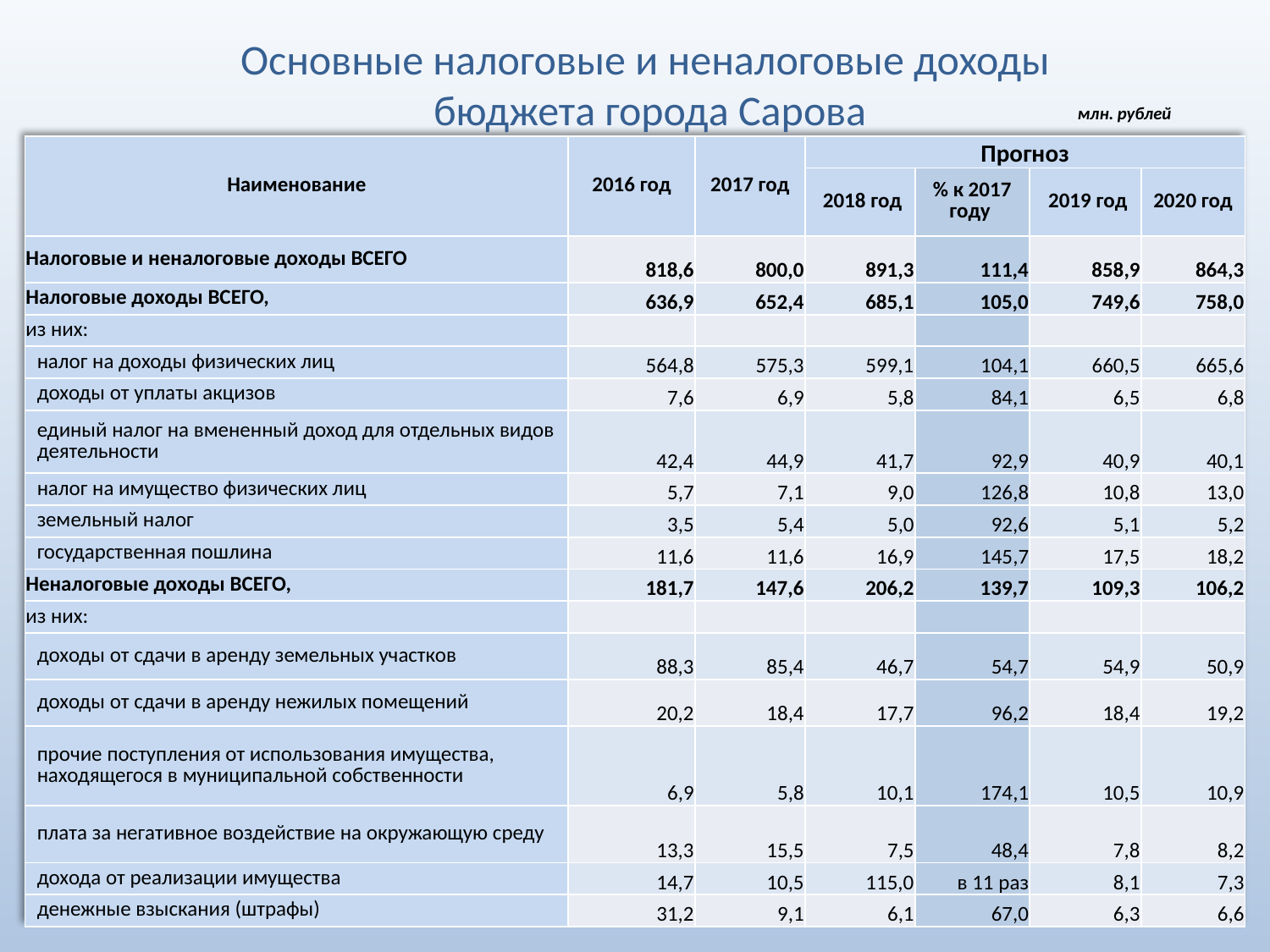

Основные налоговые и неналоговые доходы
бюджета города Сарова
млн. рублей
| Наименование | 2016 год | 2017 год | Прогноз |  |  |  |
| --- | --- | --- | --- | --- | --- | --- |
|  |  |  | 2018 год | % к 2017 году | 2019 год | 2020 год |
| Налоговые и неналоговые доходы ВСЕГО | 818,6 | 800,0 | 891,3 | 111,4 | 858,9 | 864,3 |
| Налоговые доходы ВСЕГО, | 636,9 | 652,4 | 685,1 | 105,0 | 749,6 | 758,0 |
| из них: |  |  |  |  |  |  |
| налог на доходы физических лиц | 564,8 | 575,3 | 599,1 | 104,1 | 660,5 | 665,6 |
| доходы от уплаты акцизов | 7,6 | 6,9 | 5,8 | 84,1 | 6,5 | 6,8 |
| единый налог на вмененный доход для отдельных видов деятельности | 42,4 | 44,9 | 41,7 | 92,9 | 40,9 | 40,1 |
| налог на имущество физических лиц | 5,7 | 7,1 | 9,0 | 126,8 | 10,8 | 13,0 |
| земельный налог | 3,5 | 5,4 | 5,0 | 92,6 | 5,1 | 5,2 |
| государственная пошлина | 11,6 | 11,6 | 16,9 | 145,7 | 17,5 | 18,2 |
| Неналоговые доходы ВСЕГО, | 181,7 | 147,6 | 206,2 | 139,7 | 109,3 | 106,2 |
| из них: |  |  |  |  |  |  |
| доходы от сдачи в аренду земельных участков | 88,3 | 85,4 | 46,7 | 54,7 | 54,9 | 50,9 |
| доходы от сдачи в аренду нежилых помещений | 20,2 | 18,4 | 17,7 | 96,2 | 18,4 | 19,2 |
| прочие поступления от использования имущества, находящегося в муниципальной собственности | 6,9 | 5,8 | 10,1 | 174,1 | 10,5 | 10,9 |
| плата за негативное воздействие на окружающую среду | 13,3 | 15,5 | 7,5 | 48,4 | 7,8 | 8,2 |
| дохода от реализации имущества | 14,7 | 10,5 | 115,0 | в 11 раз | 8,1 | 7,3 |
| денежные взыскания (штрафы) | 31,2 | 9,1 | 6,1 | 67,0 | 6,3 | 6,6 |